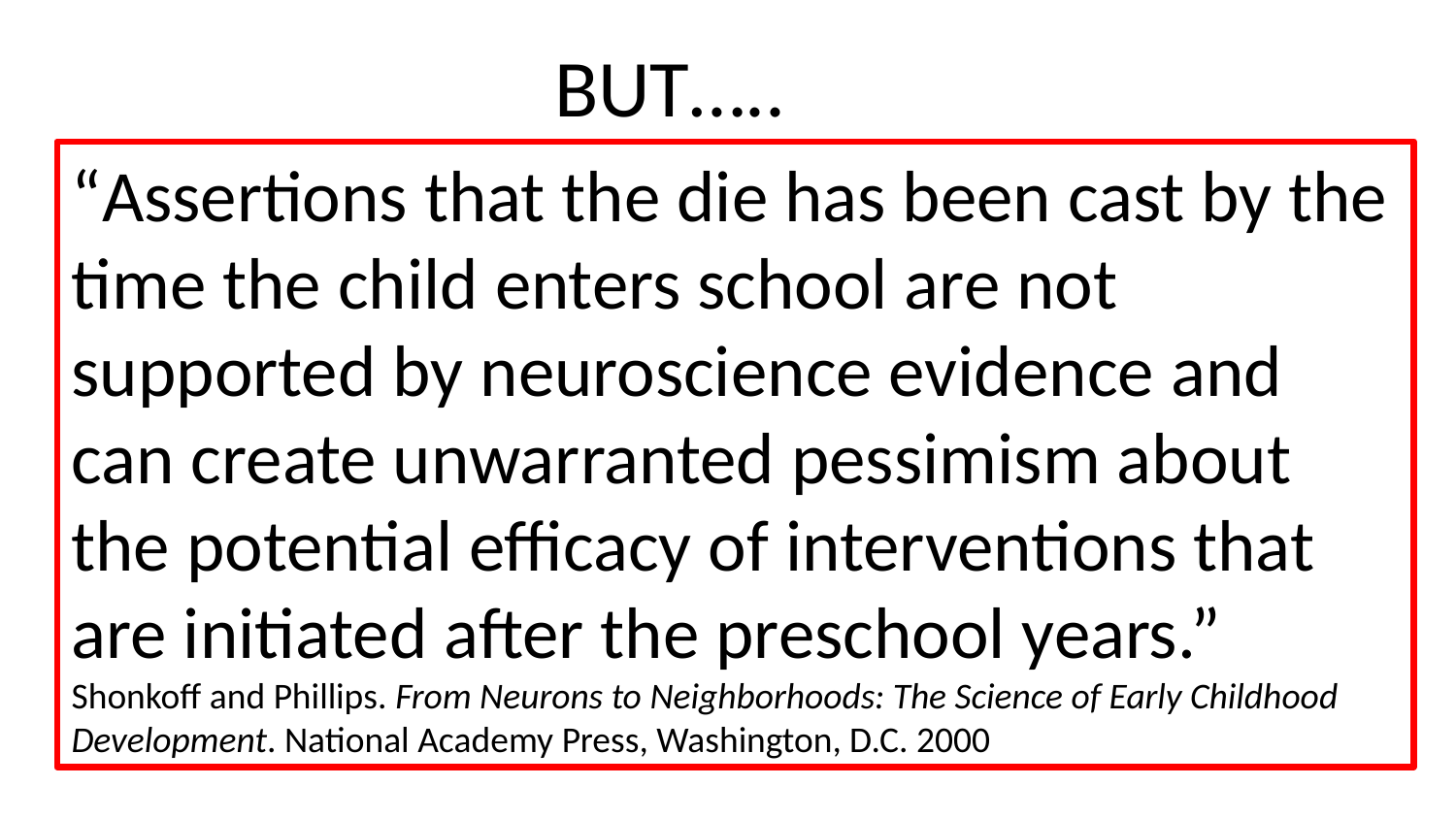

BUT…..
“Assertions that the die has been cast by the time the child enters school are not supported by neuroscience evidence and can create unwarranted pessimism about the potential efficacy of interventions that are initiated after the preschool years.”
Shonkoff and Phillips. From Neurons to Neighborhoods: The Science of Early Childhood Development. National Academy Press, Washington, D.C. 2000